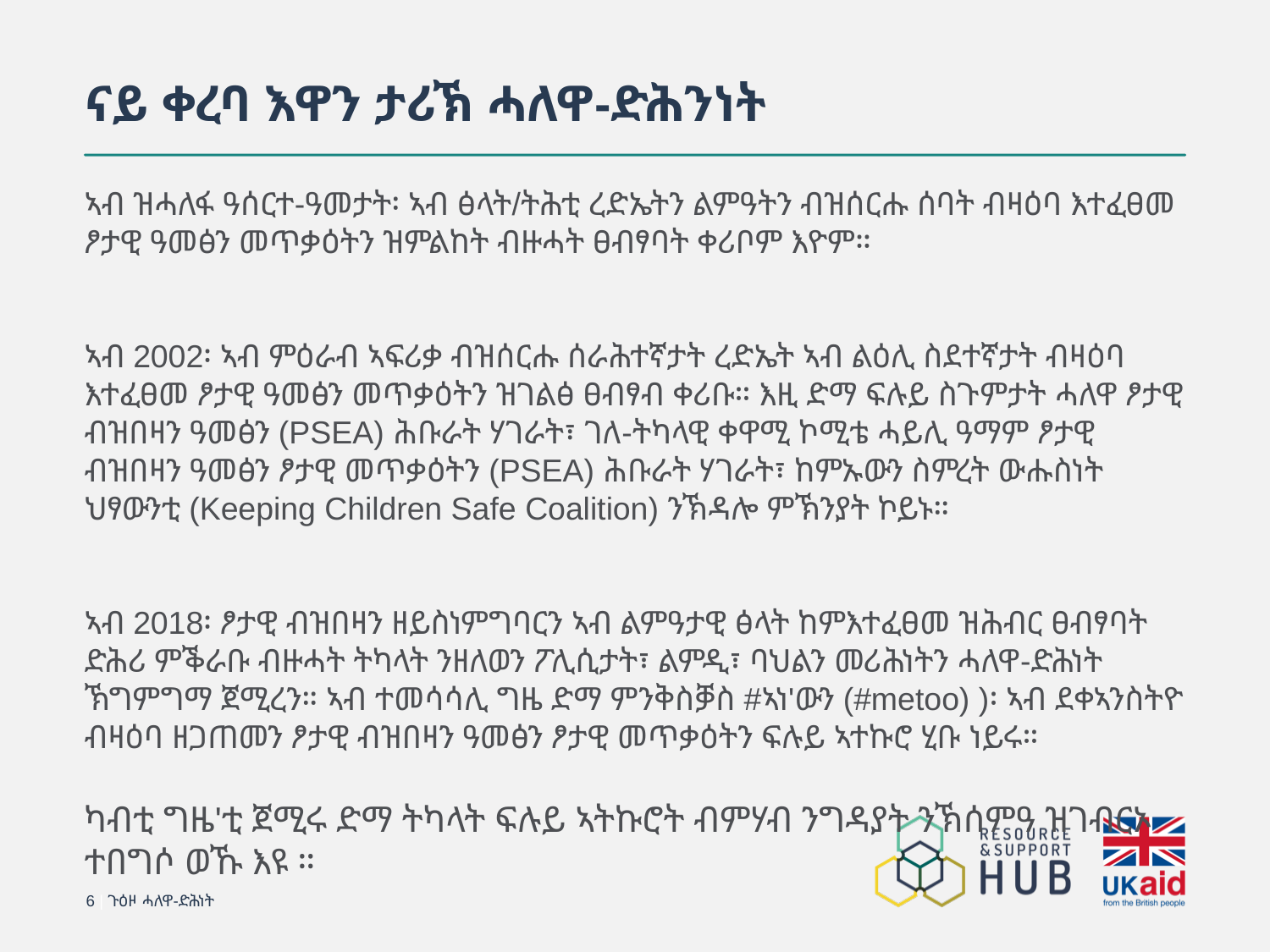

# ናይ ቀረባ እዋን ታሪኽ ሓለዋ-ድሕንነት
ኣብ ዝሓለፋ ዓሰርተ-ዓመታት፡ ኣብ ፅላት/ትሕቲ ረድኤትን ልምዓትን ብዝሰርሑ ሰባት ብዛዕባ እተፈፀመ ፆታዊ ዓመፅን መጥቃዕትን ዝምልከት ብዙሓት ፀብፃባት ቀሪቦም እዮም።

ኣብ 2002፡ ኣብ ምዕራብ ኣፍሪቃ ብዝሰርሑ ሰራሕተኛታት ረድኤት ኣብ ልዕሊ ስደተኛታት ብዛዕባ እተፈፀመ ፆታዊ ዓመፅን መጥቃዕትን ዝገልፅ ፀብፃብ ቀሪቡ። እዚ ድማ ፍሉይ ስጉምታት ሓለዋ ፆታዊ ብዝበዛን ዓመፅን (PSEA) ሕቡራት ሃገራት፣ ገለ-ትካላዊ ቀዋሚ ኮሚቴ ሓይሊ ዓማም ፆታዊ ብዝበዛን ዓመፅን ፆታዊ መጥቃዕትን (PSEA) ሕቡራት ሃገራት፣ ከምኡውን ስምረት ውሑስነት ህፃውንቲ (Keeping Children Safe Coalition) ንኽዳሎ ምኽንያት ኮይኑ።

ኣብ 2018፡ ፆታዊ ብዝበዛን ዘይስነምግባርን ኣብ ልምዓታዊ ፅላት ከምእተፈፀመ ዝሕብር ፀብፃባት ድሕሪ ምቕራቡ ብዙሓት ትካላት ንዘለወን ፖሊሲታት፣ ልምዲ፣ ባህልን መሪሕነትን ሓለዋ-ድሕነት ኽግምግማ ጀሚረን። ኣብ ተመሳሳሊ ግዜ ድማ ምንቅስቓስ #ኣነ'ውን (#metoo) )፡ ኣብ ደቀኣንስትዮ ብዛዕባ ዘጋጠመን ፆታዊ ብዝበዛን ዓመፅን ፆታዊ መጥቃዕትን ፍሉይ ኣተኩሮ ሂቡ ነይሩ።

ካብቲ ግዜ'ቲ ጀሚሩ ድማ ትካላት ፍሉይ ኣትኩሮት ብምሃብ ንግዳያት ንኽሰምዓ ዝገብርኦ ተበግሶ ወኹ እዩ ።

6 | ጉዕዞ ሓለዋ-ድሕነት